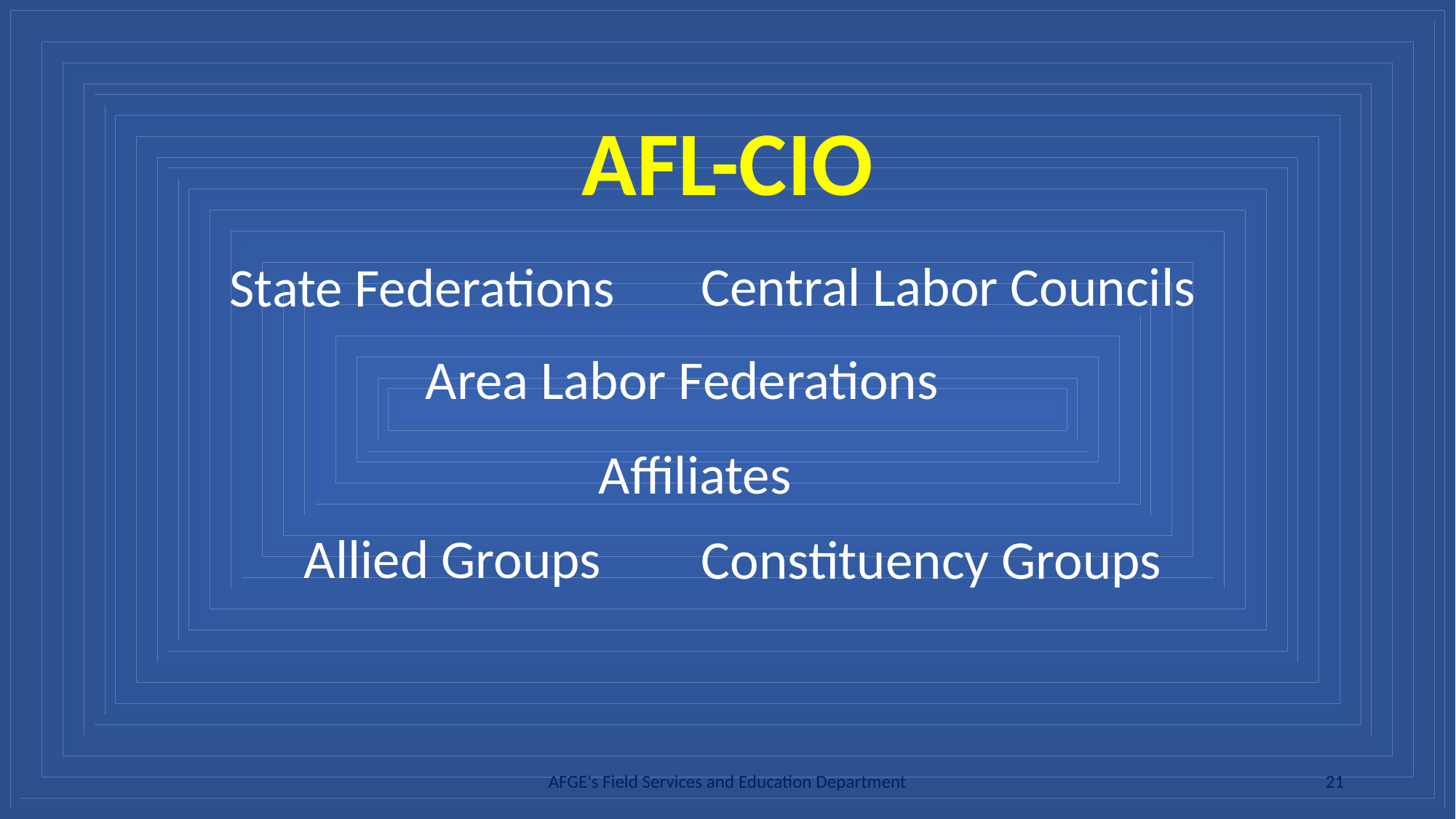

# AFL-CIO
Central Labor Councils
State Federations
Area Labor Federations
Affiliates
Allied Groups
Constituency Groups
AFGE's Field Services and Education Department
21